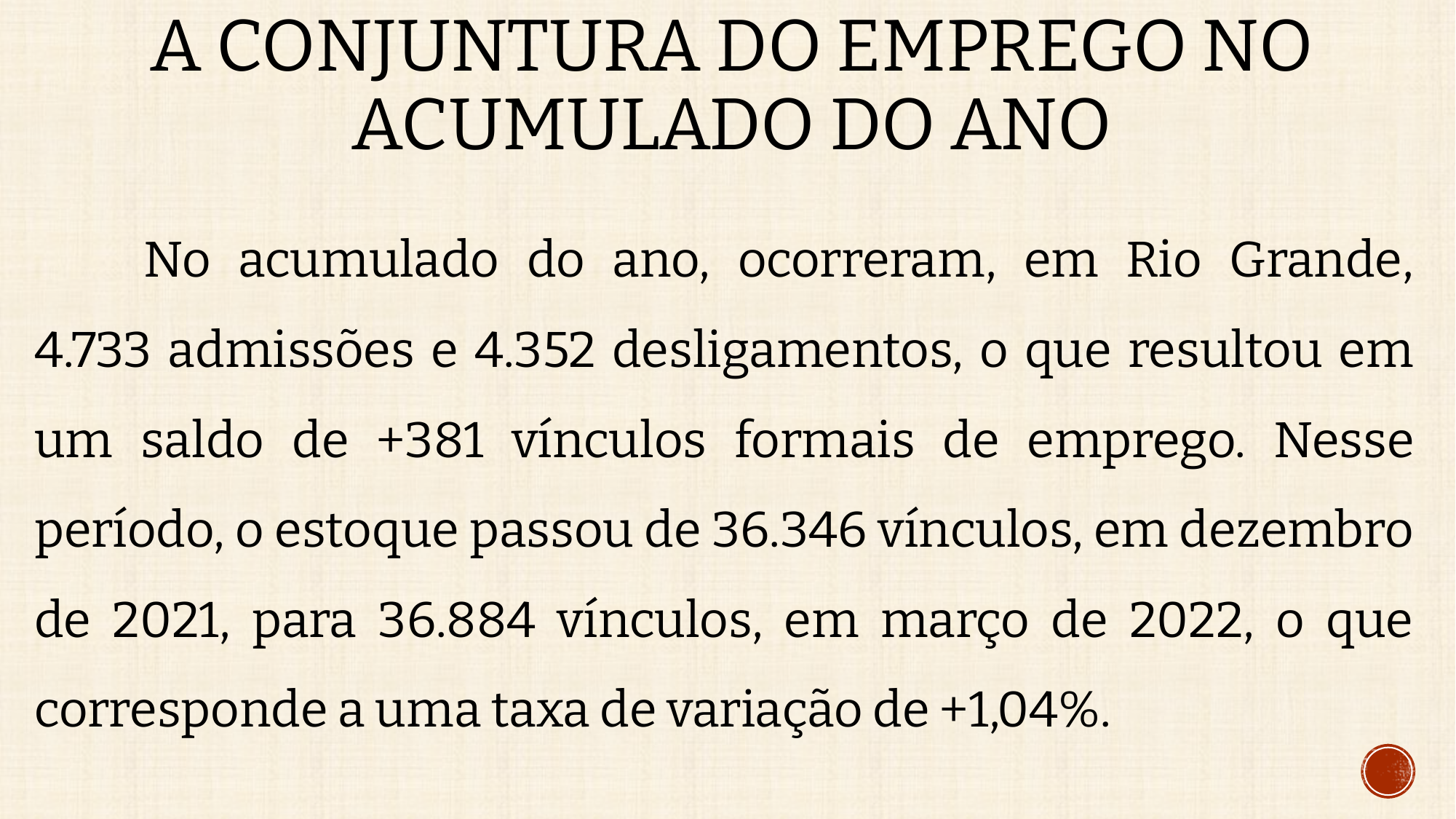

# A conjuntura do emprego no acumulado do ano
	No acumulado do ano, ocorreram, em Rio Grande, 4.733 admissões e 4.352 desligamentos, o que resultou em um saldo de +381 vínculos formais de emprego. Nesse período, o estoque passou de 36.346 vínculos, em dezembro de 2021, para 36.884 vínculos, em março de 2022, o que corresponde a uma taxa de variação de +1,04%.